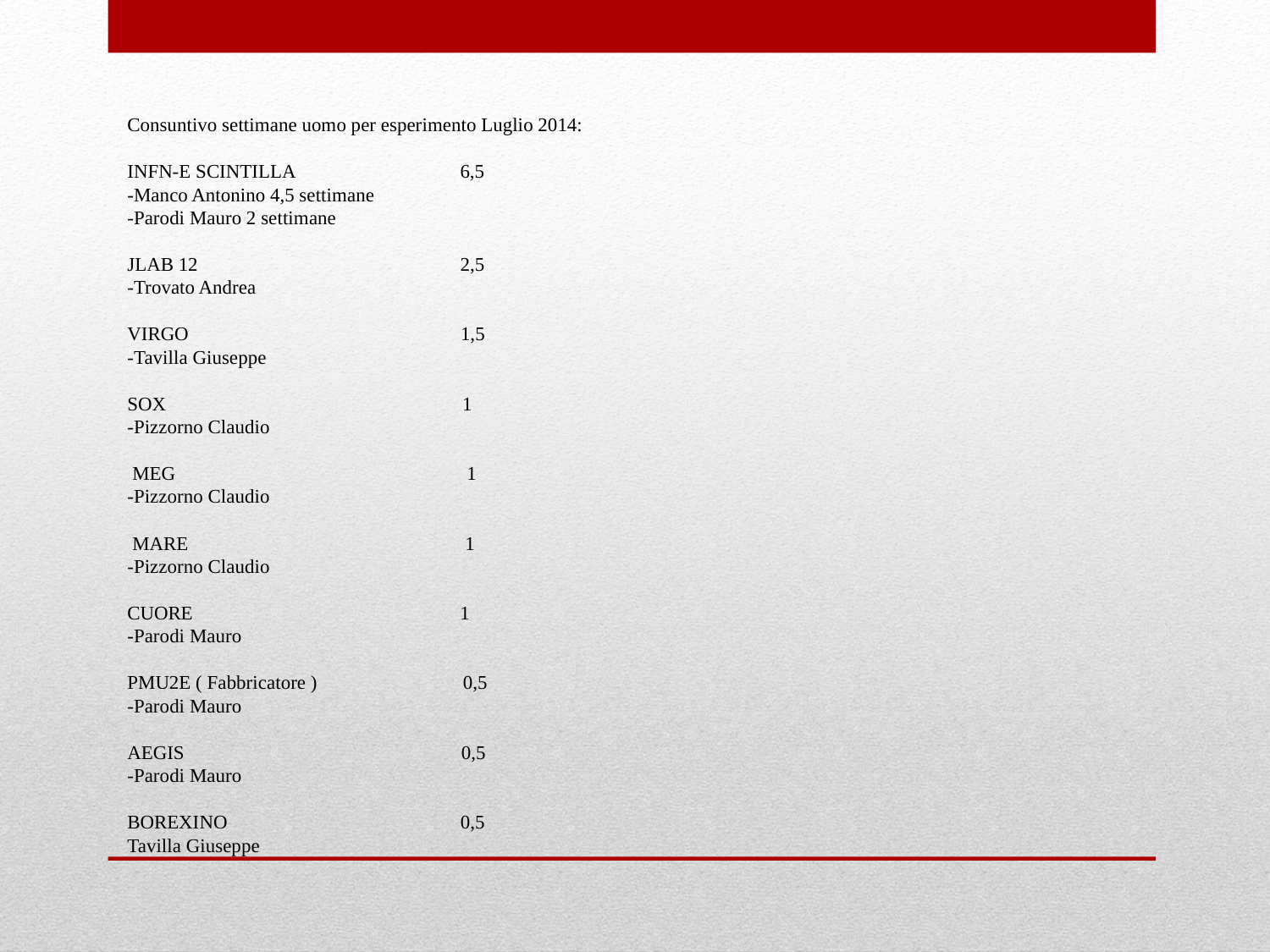

Consuntivo settimane uomo per esperimento Luglio 2014:

INFN-E SCINTILLA                                  6,5
-Manco Antonino 4,5 settimane
-Parodi Mauro 2 settimane

JLAB 12                                                      2,5
-Trovato Andrea

VIRGO                                                        1,5
-Tavilla Giuseppe

SOX                                                             1
-Pizzorno Claudio

 MEG                                                            1
-Pizzorno Claudio

 MARE                                                         1
-Pizzorno Claudio

CUORE                                                       1
-Parodi Mauro

PMU2E ( Fabbricatore )                              0,5
-Parodi Mauro

AEGIS                                                         0,5
-Parodi Mauro

BOREXINO                                                0,5
Tavilla Giuseppe